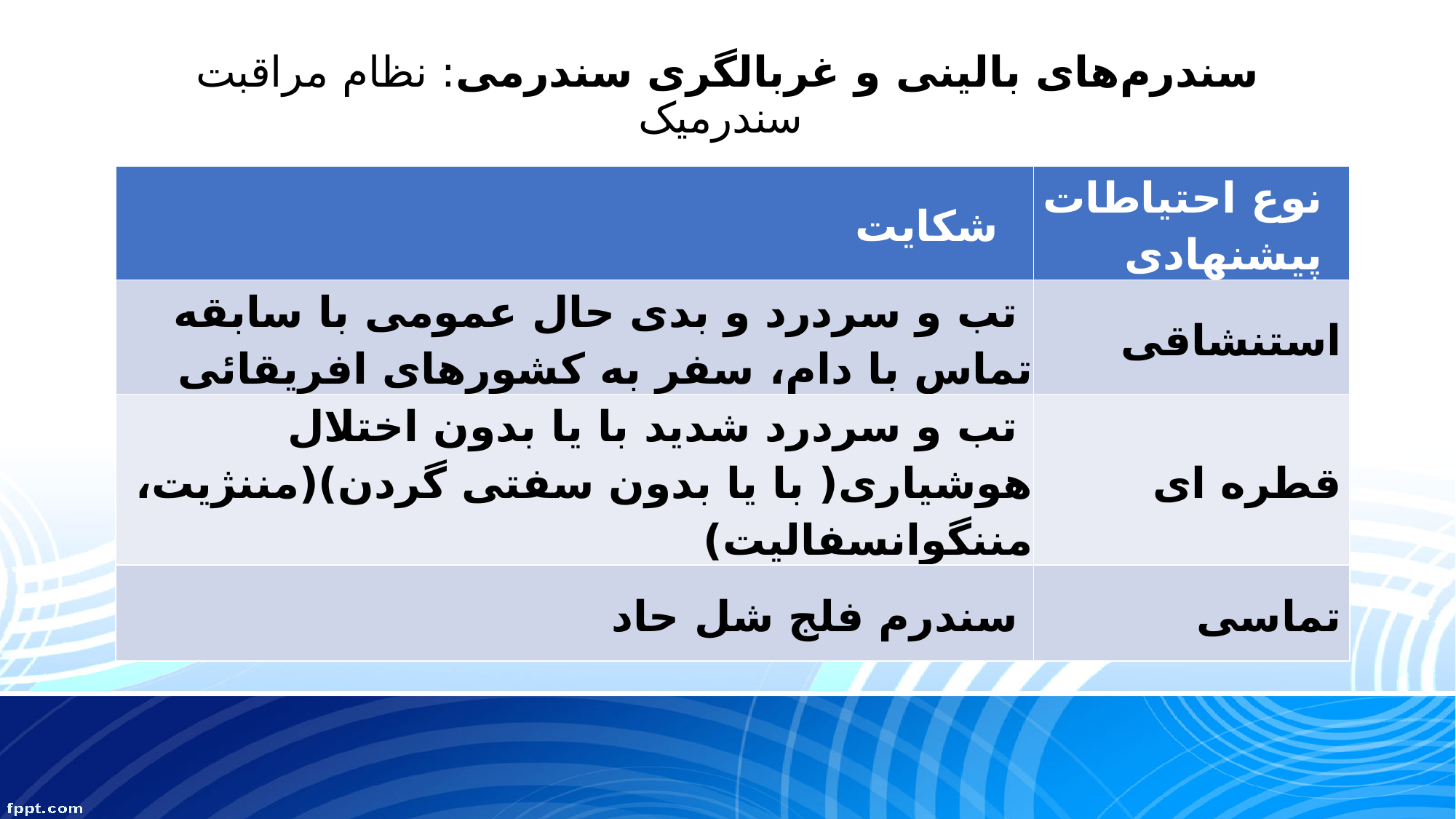

# سندرم‌های بالینی و غربالگری سندرمی: نظام مراقبت سندرمیک
| شکایت | نوع احتیاطات پیشنهادی |
| --- | --- |
| تب و سردرد و بدی حال عمومی با سابقه تماس با دام، سفر به کشورهای افریقائی | استنشاقی |
| تب و سردرد شدید با یا بدون اختلال هوشیاری( با یا بدون سفتی گردن)(مننژیت، مننگوانسفالیت) | قطره ای |
| سندرم فلج شل حاد | تماسی |